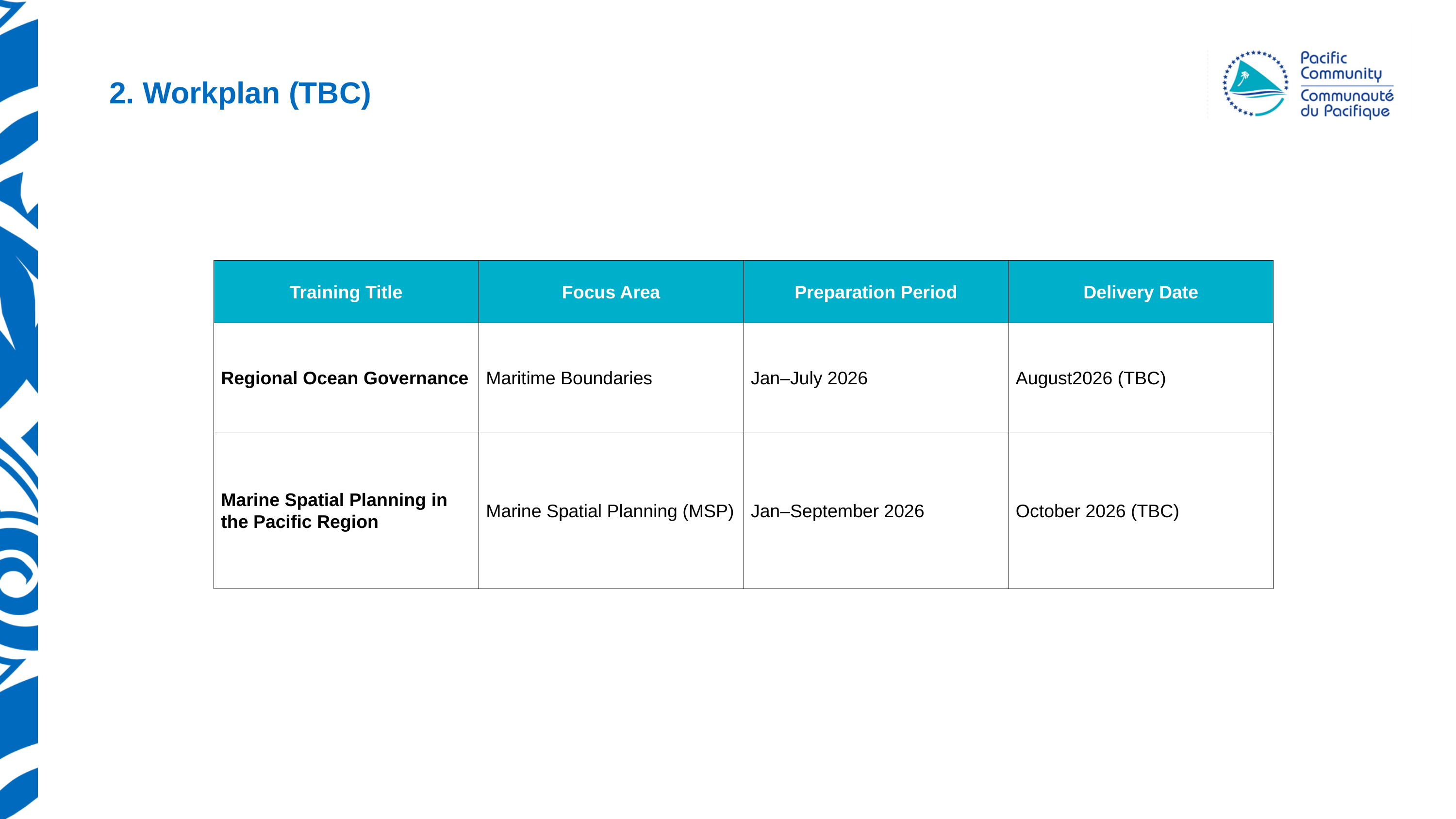

2. Workplan (TBC)
| Training Title | Focus Area | Preparation Period | Delivery Date |
| --- | --- | --- | --- |
| Regional Ocean Governance | Maritime Boundaries | Jan–July 2026 | August2026 (TBC) |
| Marine Spatial Planning in the Pacific Region | Marine Spatial Planning (MSP) | Jan–September 2026 | October 2026 (TBC) |